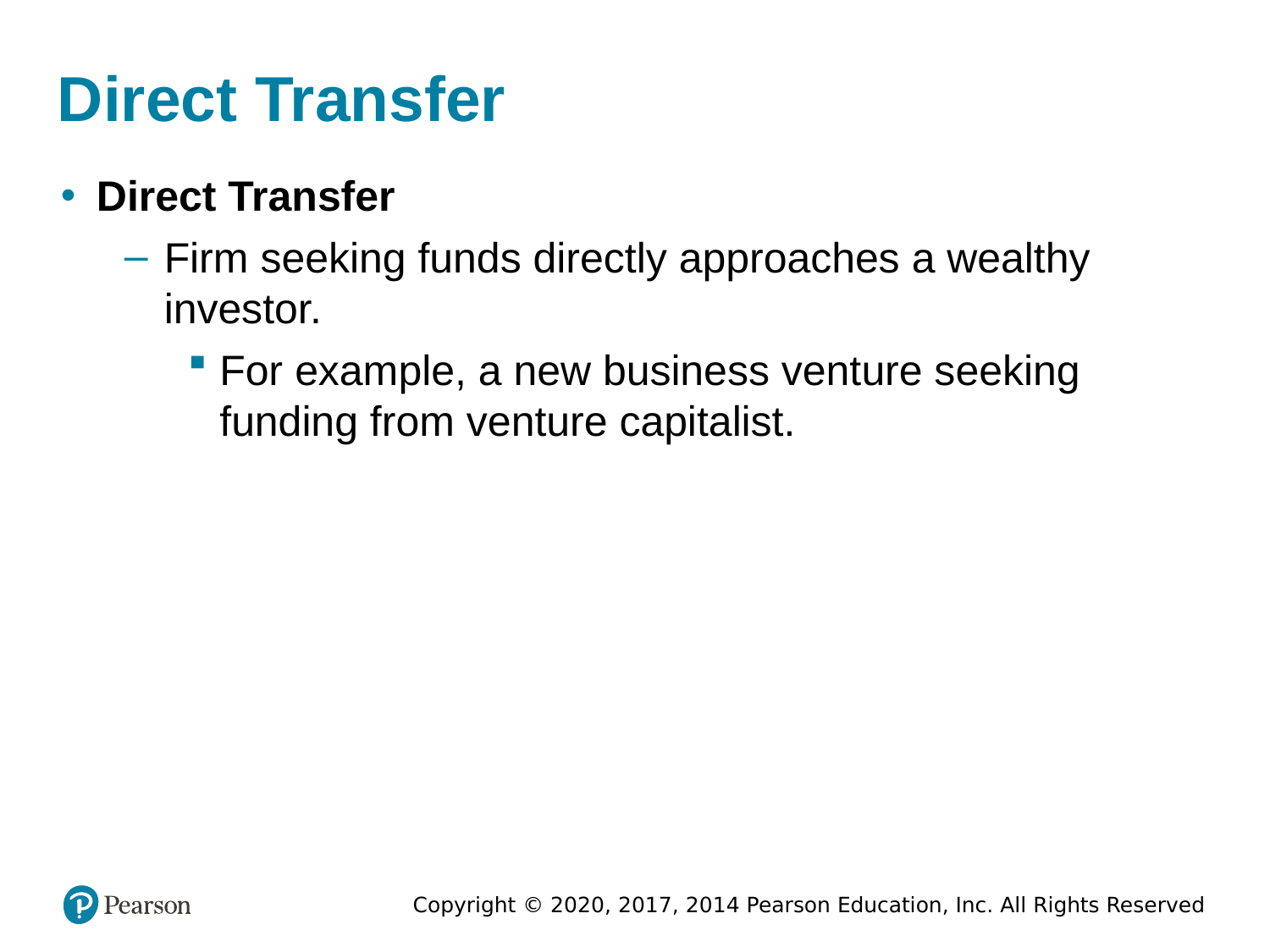

# Direct Transfer
Direct Transfer
Firm seeking funds directly approaches a wealthy investor.
For example, a new business venture seeking funding from venture capitalist.